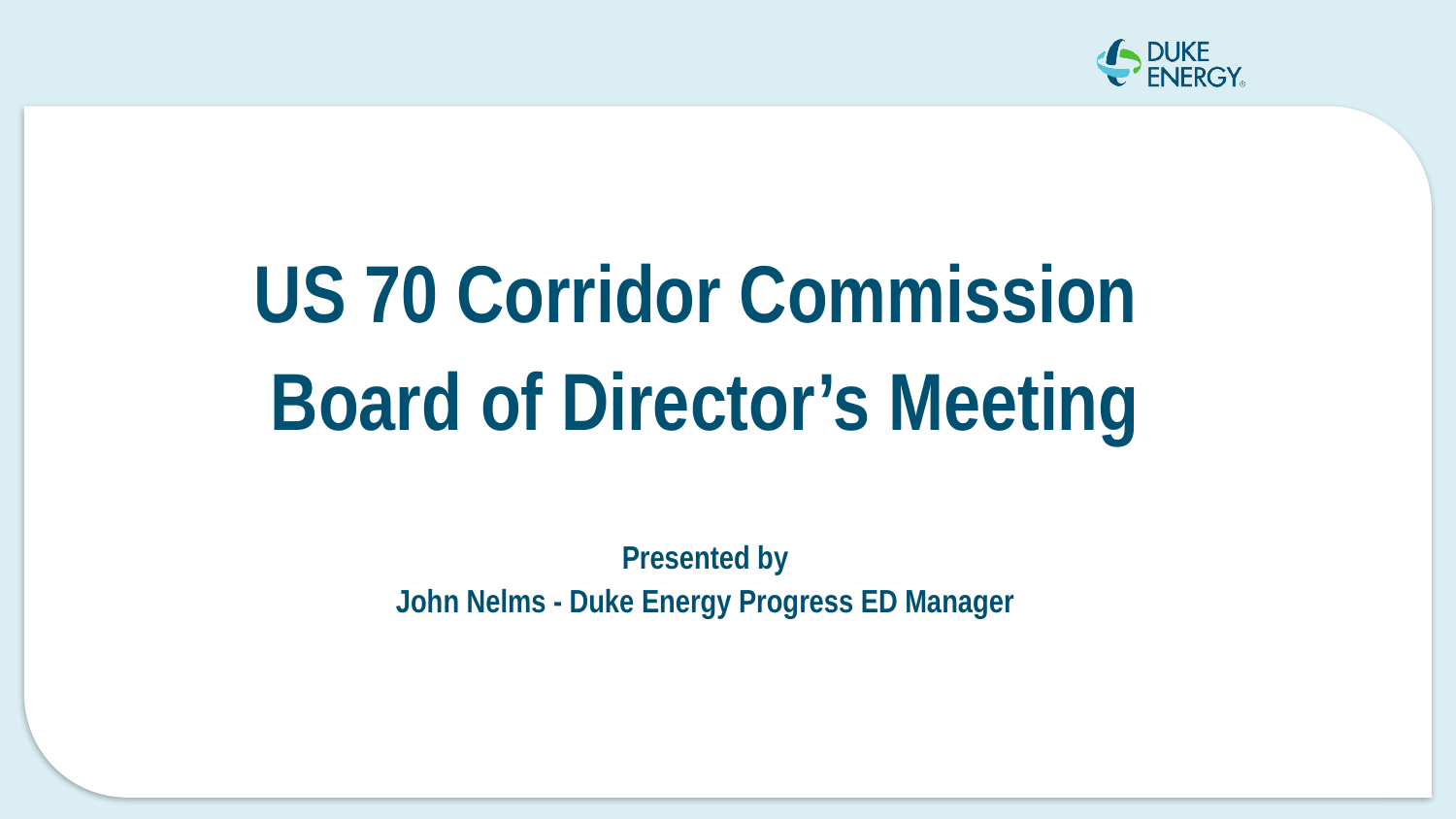

US 70 Corridor Commission
Board of Director’s Meeting

Presented by
John Nelms - Duke Energy Progress ED Manager